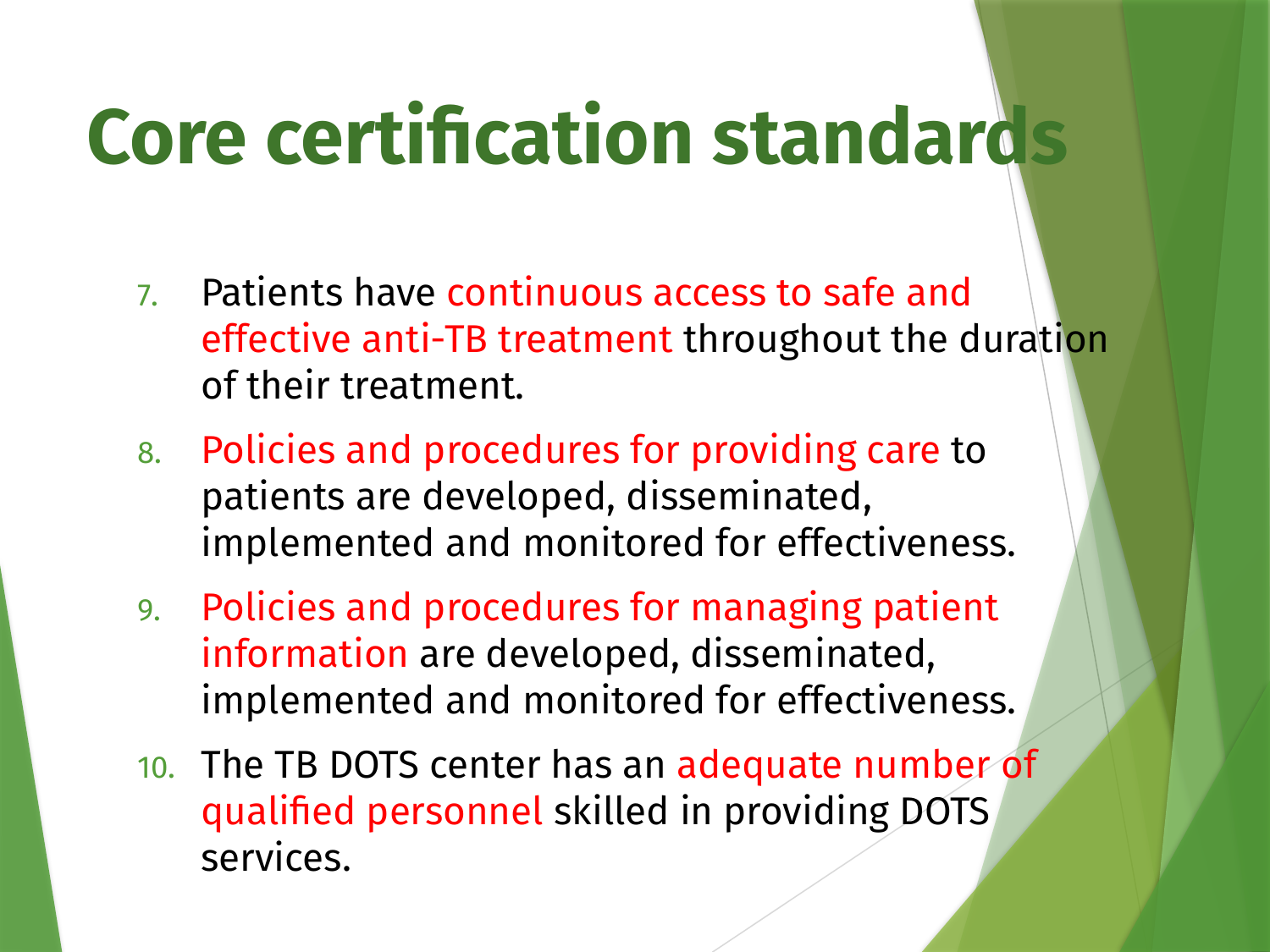

Core certification standards
Patients have continuous access to safe and effective anti-TB treatment throughout the duration of their treatment.
Policies and procedures for providing care to patients are developed, disseminated, implemented and monitored for effectiveness.
Policies and procedures for managing patient information are developed, disseminated, implemented and monitored for effectiveness.
The TB DOTS center has an adequate number of qualified personnel skilled in providing DOTS services.